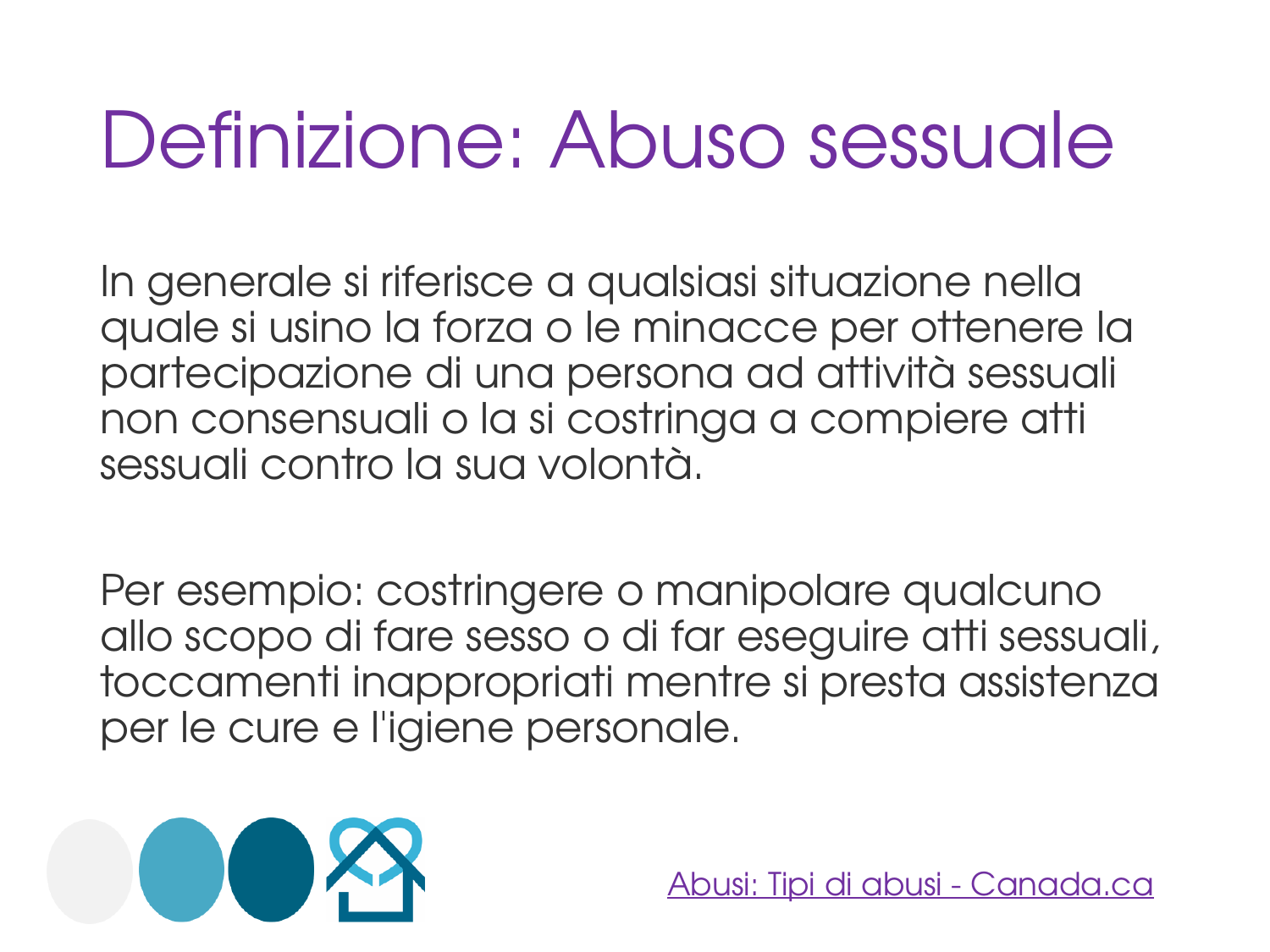

# Definizione: Abuso sessuale
In generale si riferisce a qualsiasi situazione nella quale si usino la forza o le minacce per ottenere la partecipazione di una persona ad attività sessuali non consensuali o la si costringa a compiere atti sessuali contro la sua volontà.

Per esempio: costringere o manipolare qualcuno allo scopo di fare sesso o di far eseguire atti sessuali, toccamenti inappropriati mentre si presta assistenza per le cure e l'igiene personale.

Abusi: Tipi di abusi - Canada.ca